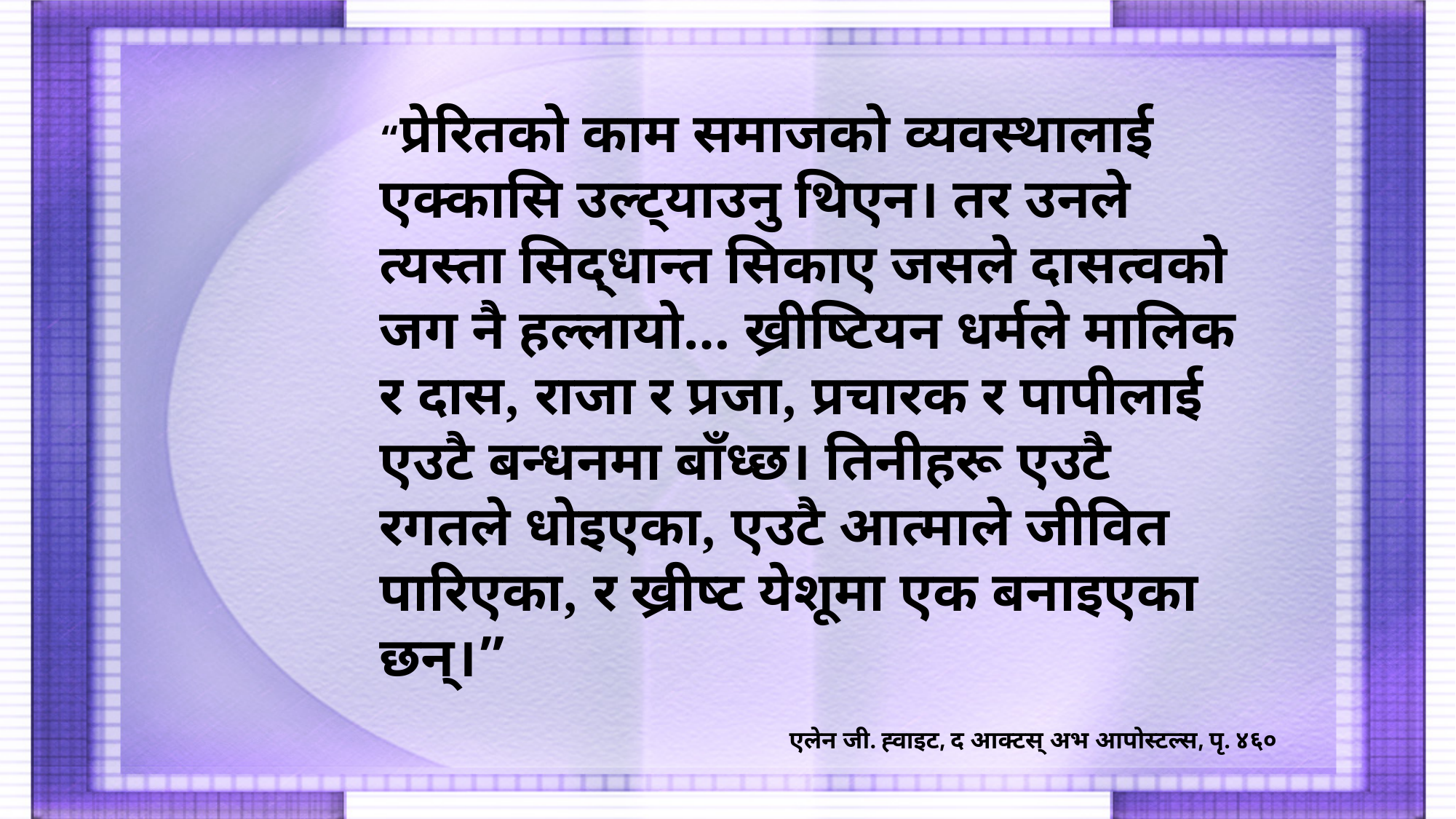

“प्रेरितको काम समाजको व्यवस्थालाई एक्कासि उल्ट्याउनु थिएन। तर उनले त्यस्ता सिद्धान्त सिकाए जसले दासत्वको जग नै हल्लायो… ख्रीष्टियन धर्मले मालिक र दास, राजा र प्रजा, प्रचारक र पापीलाई एउटै बन्धनमा बाँध्छ। तिनीहरू एउटै रगतले धोइएका, एउटै आत्माले जीवित पारिएका, र ख्रीष्ट येशूमा एक बनाइएका छन्।”
एलेन जी. ह्‍वाइट, द आक्टस् अभ आपोस्टल्स, पृ. ४६०